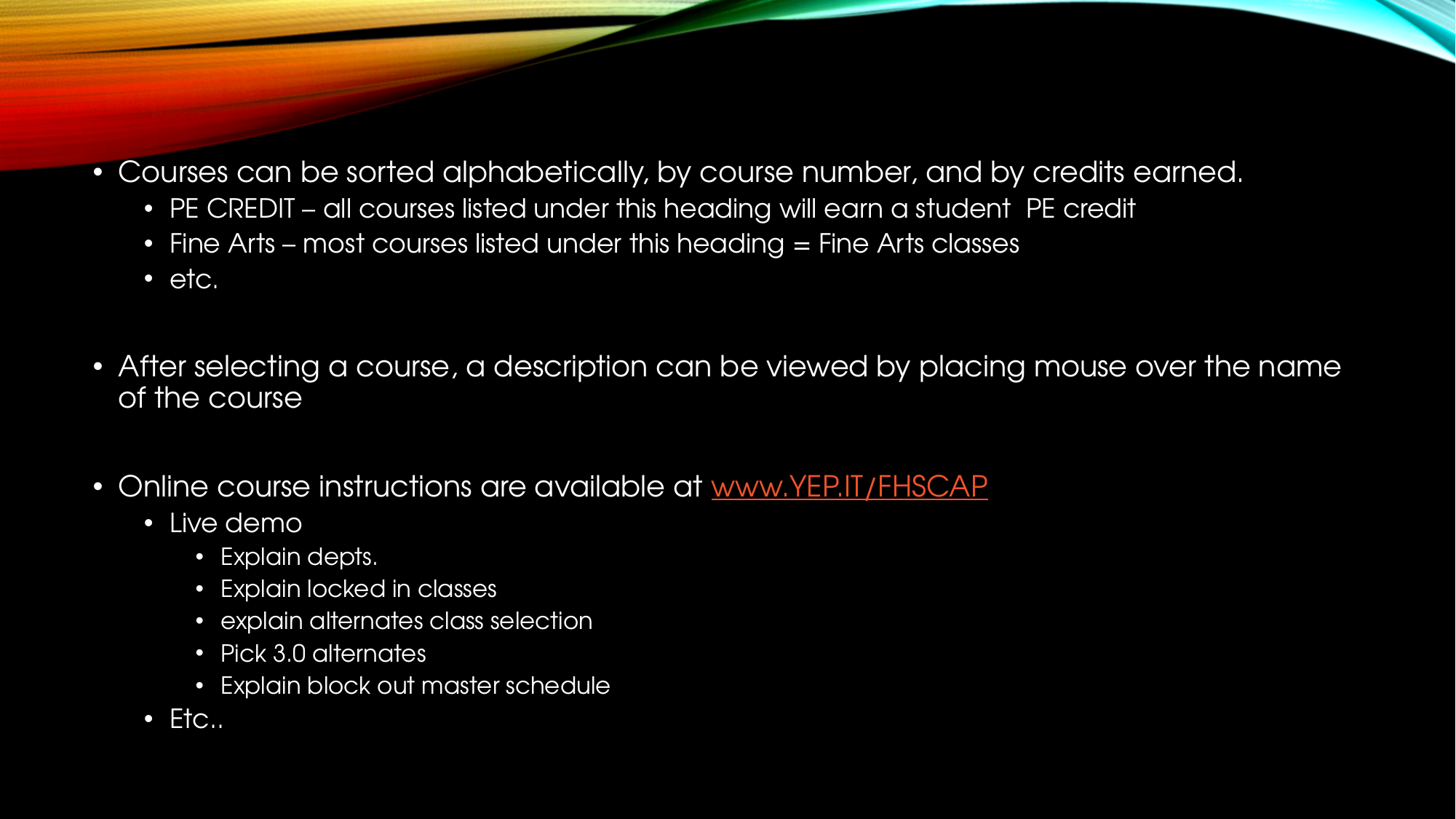

Courses can be sorted alphabetically, by course number, and by credits earned.
PE CREDIT – all courses listed under this heading will earn a student  PE credit
Fine Arts – most courses listed under this heading = Fine Arts classes
etc.

After selecting a course, a description can be viewed by placing mouse over the name of the course

Online course instructions are available at www.YEP.IT/FHSCAP
Live demo
Explain depts.
Explain locked in classes
explain alternates class selection
Pick 3.0 alternates
Explain block out master schedule
Etc..